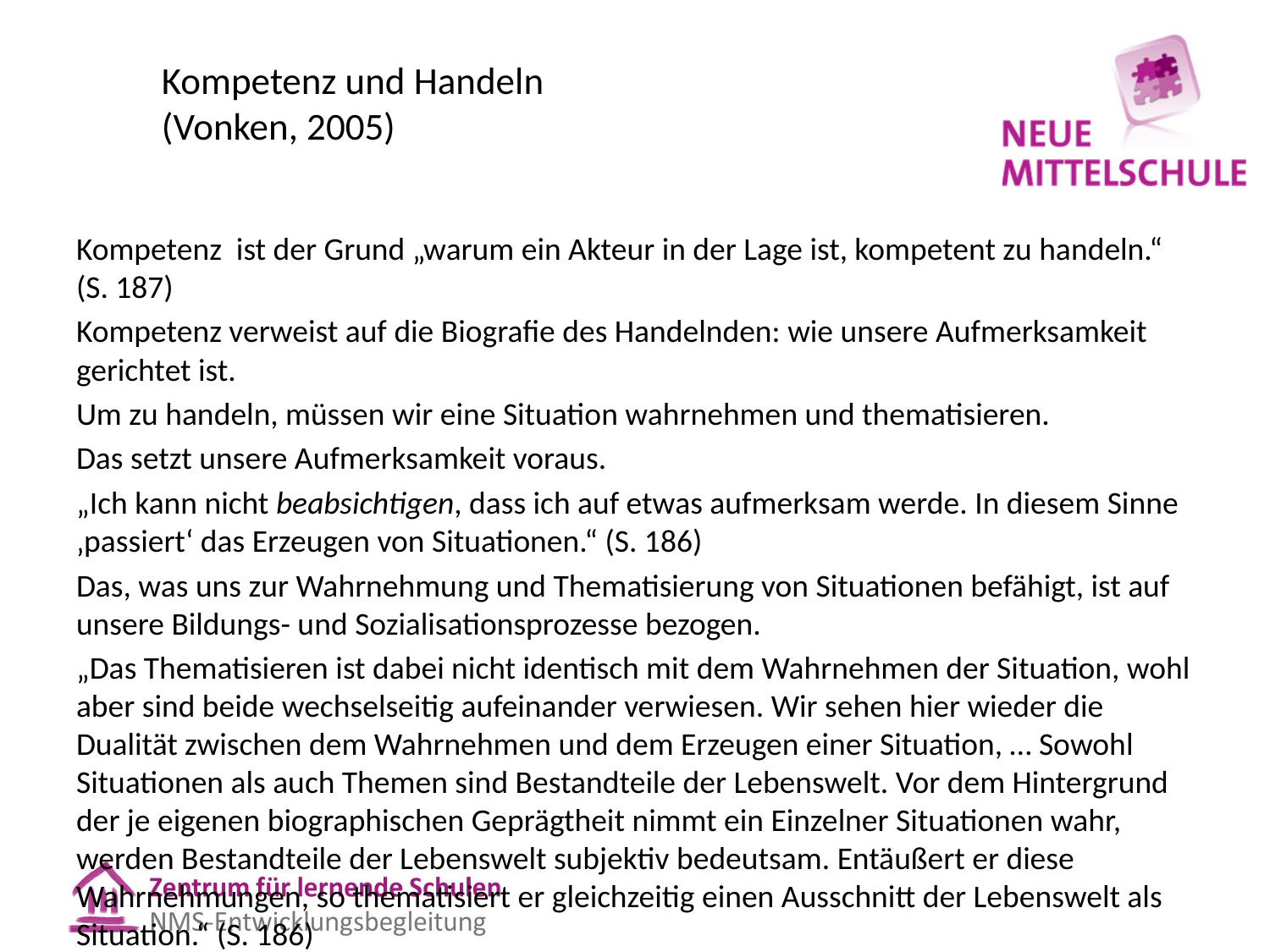

# Kompetenz und Handeln (Vonken, 2005)
Kompetenz  ist der Grund „warum ein Akteur in der Lage ist, kompetent zu handeln.“ (S. 187)
Kompetenz verweist auf die Biografie des Handelnden: wie unsere Aufmerksamkeit gerichtet ist.
Um zu handeln, müssen wir eine Situation wahrnehmen und thematisieren.
Das setzt unsere Aufmerksamkeit voraus.
„Ich kann nicht beabsichtigen, dass ich auf etwas aufmerksam werde. In diesem Sinne ‚passiert‘ das Erzeugen von Situationen.“ (S. 186)
Das, was uns zur Wahrnehmung und Thematisierung von Situationen befähigt, ist auf unsere Bildungs- und Sozialisationsprozesse bezogen.
„Das Thematisieren ist dabei nicht identisch mit dem Wahrnehmen der Situation, wohl aber sind beide wechselseitig aufeinander verwiesen. Wir sehen hier wieder die Dualität zwischen dem Wahrnehmen und dem Erzeugen einer Situation, … Sowohl Situationen als auch Themen sind Bestandteile der Lebenswelt. Vor dem Hintergrund der je eigenen biographischen Geprägtheit nimmt ein Einzelner Situationen wahr, werden Bestandteile der Lebenswelt subjektiv bedeutsam. Entäußert er diese Wahrnehmungen, so thematisiert er gleichzeitig einen Ausschnitt der Lebenswelt als Situation.“ (S. 186)